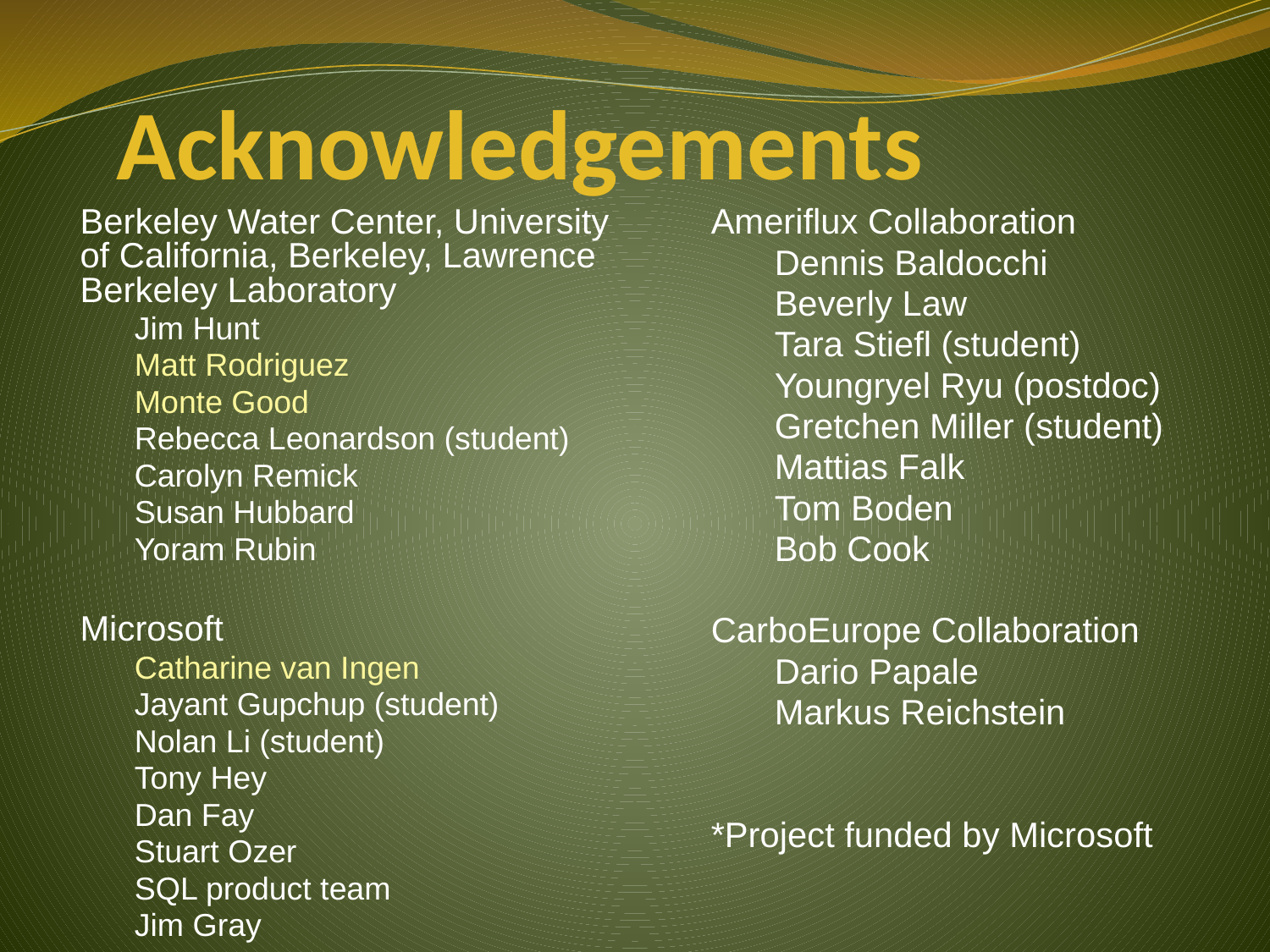

# Acknowledgements
Berkeley Water Center, University of California, Berkeley, Lawrence Berkeley Laboratory
Jim Hunt
Matt Rodriguez
Monte Good
Rebecca Leonardson (student)
Carolyn Remick
Susan Hubbard
Yoram Rubin

Microsoft
Catharine van Ingen
Jayant Gupchup (student)
Nolan Li (student)
Tony Hey
Dan Fay
Stuart Ozer
SQL product team
Jim Gray
Ameriflux Collaboration
Dennis Baldocchi
Beverly Law
Tara Stiefl (student)
Youngryel Ryu (postdoc)
Gretchen Miller (student)
Mattias Falk
Tom Boden
Bob Cook

CarboEurope Collaboration
Dario Papale
Markus Reichstein

*Project funded by Microsoft